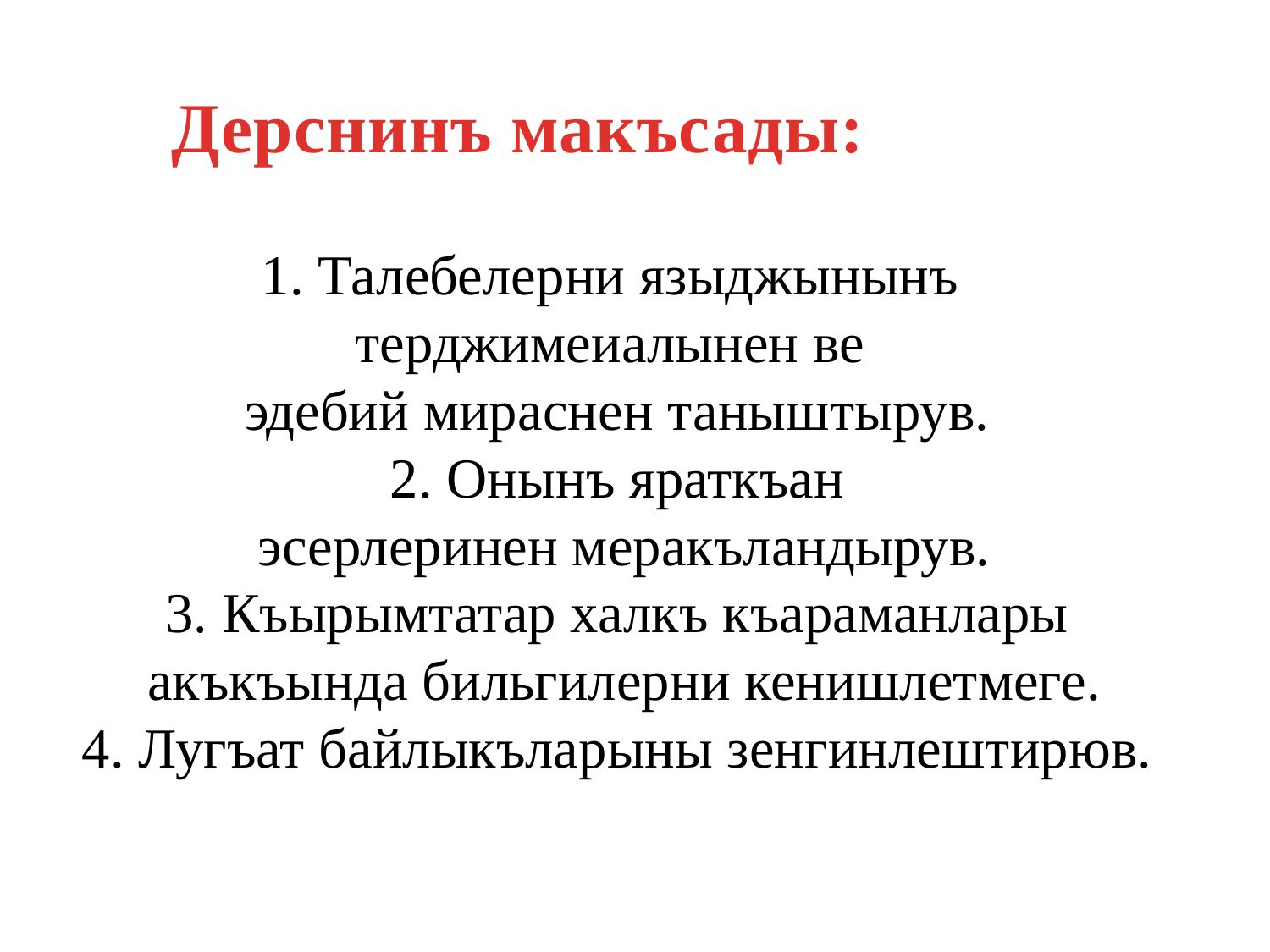

Дерснинъ макъсады:
1. Талебелерни языджынынъ
терджимеиалынен ве
эдебий мираснен таныштырув.
2. Онынъ яраткъан
 эсерлеринен меракъландырув.
3. Къырымтатар халкъ къараманлары
 акъкъында бильгилерни кенишлетмеге.
4. Лугъат байлыкъларыны зенгинлештирюв.